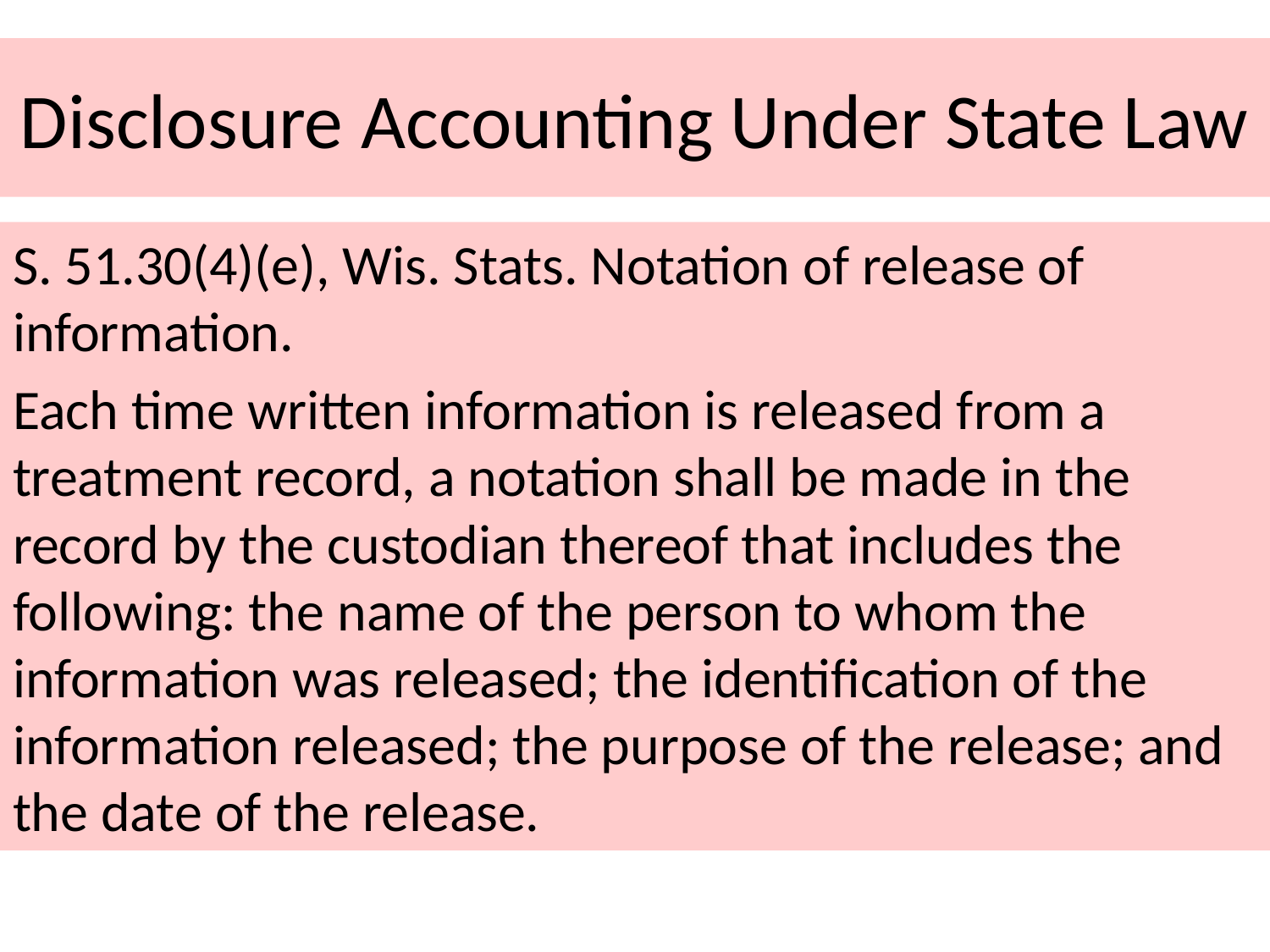

# Disclosure Accounting Under State Law
S. 51.30(4)(e), Wis. Stats. Notation of release of information.
Each time written information is released from a treatment record, a notation shall be made in the record by the custodian thereof that includes the following: the name of the person to whom the information was released; the identification of the information released; the purpose of the release; and the date of the release.